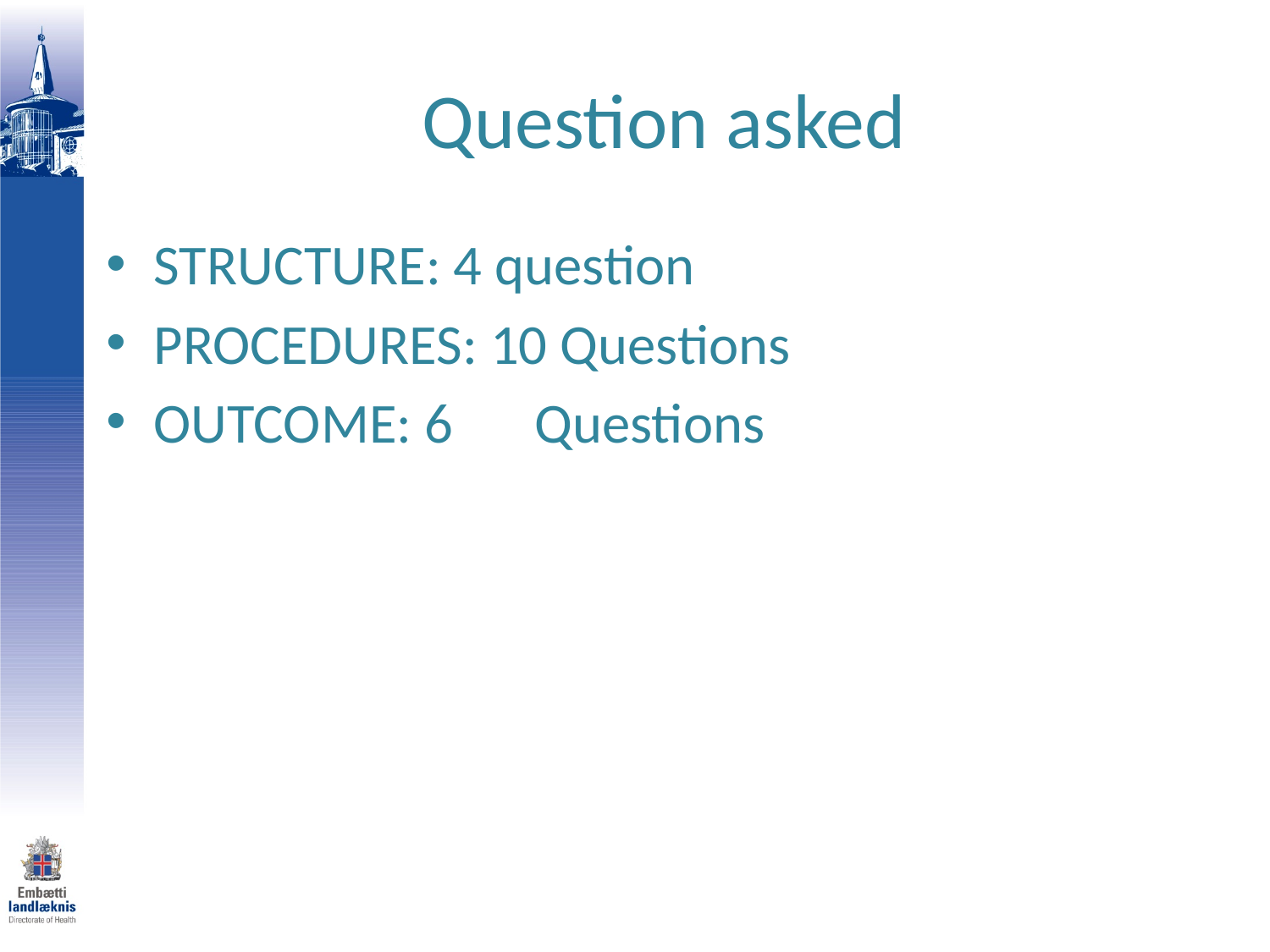

# Question asked
STRUCTURE: 4 question
PROCEDURES: 10 Questions
OUTCOME: 6 	Questions